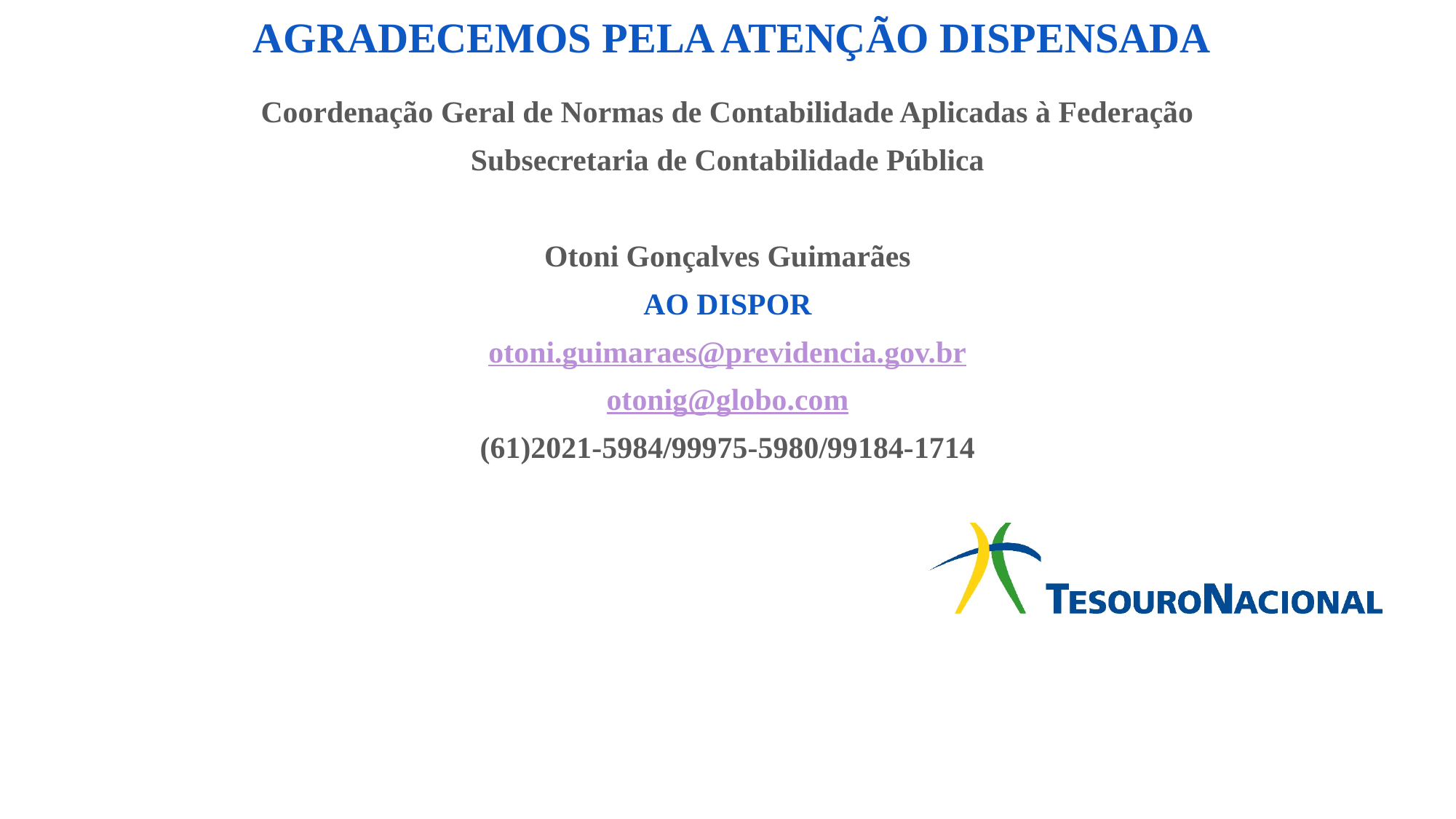

# AGRADECEMOS PELA ATENÇÃO DISPENSADA
Coordenação Geral de Normas de Contabilidade Aplicadas à Federação
Subsecretaria de Contabilidade Pública

Otoni Gonçalves Guimarães
AO DISPOR
otoni.guimaraes@previdencia.gov.br
otonig@globo.com
(61)2021-5984/99975-5980/99184-1714